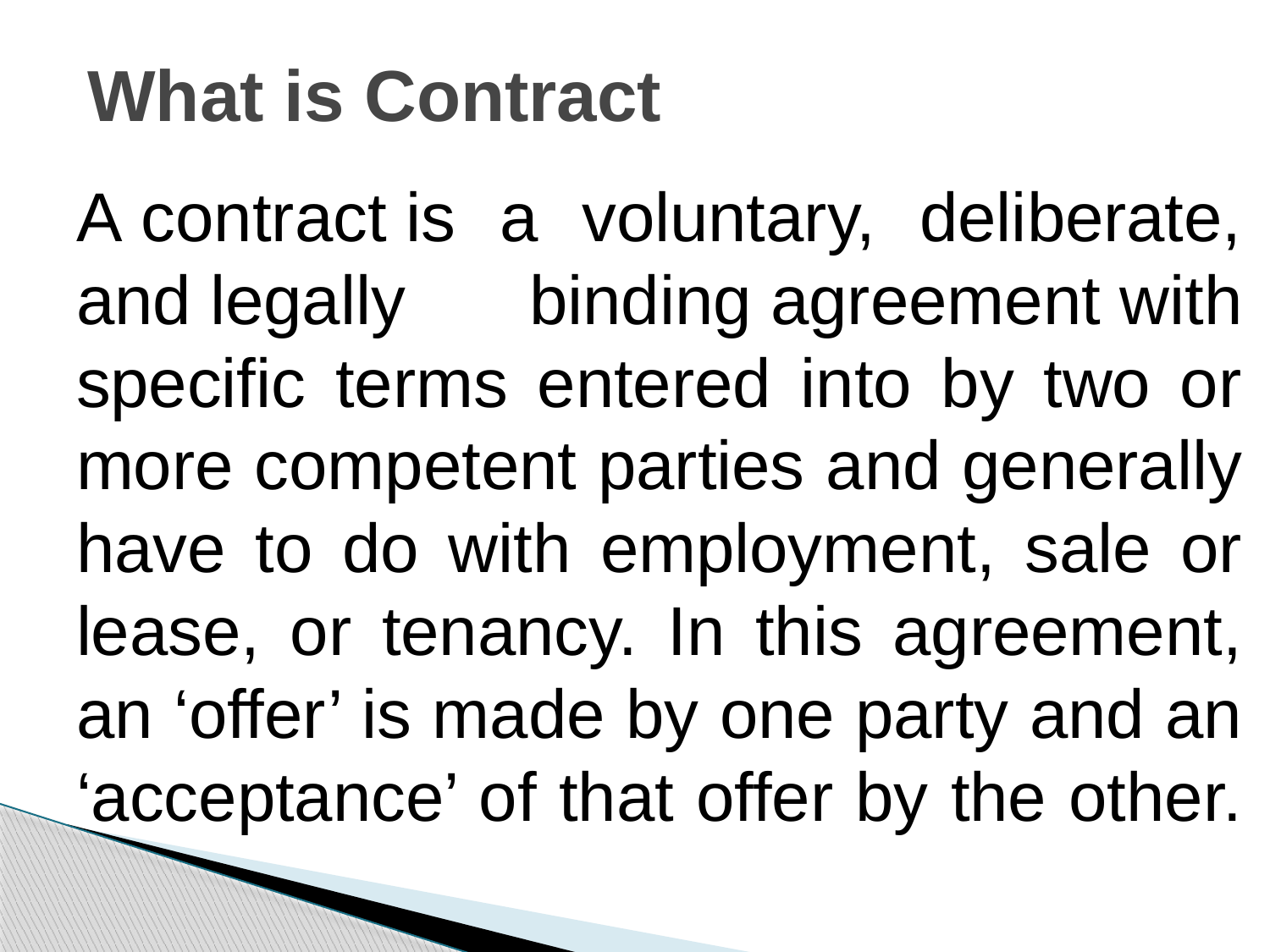

# What is Contract
A contract is a voluntary, deliberate, and legally binding agreement with specific terms entered into by two or more competent parties and generally have to do with employment, sale or lease, or tenancy. In this agreement, an ‘offer’ is made by one party and an ‘acceptance’ of that offer by the other.